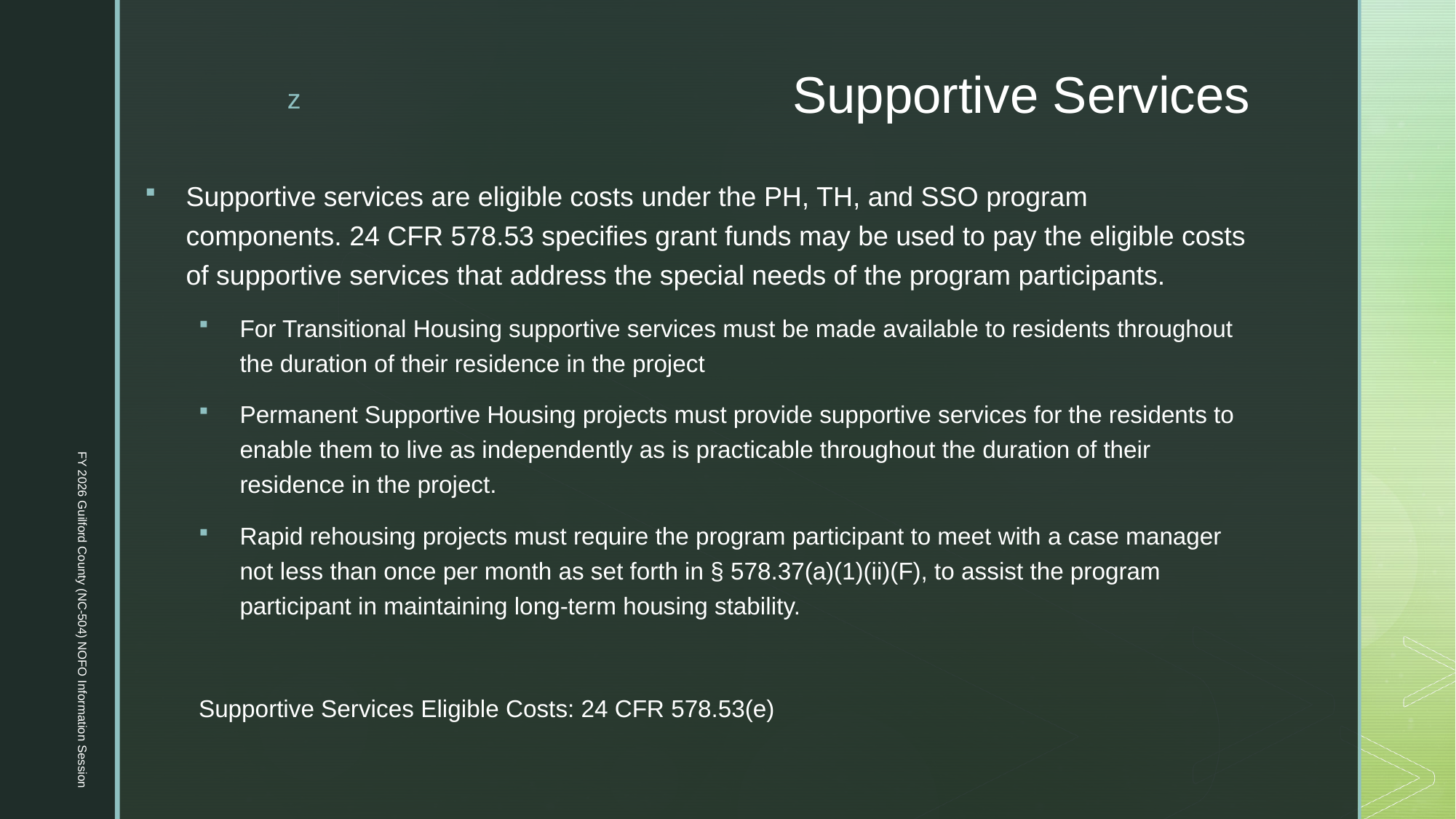

# Supportive Services
Supportive services are eligible costs under the PH, TH, and SSO program components. 24 CFR 578.53 specifies grant funds may be used to pay the eligible costs of supportive services that address the special needs of the program participants.
For Transitional Housing supportive services must be made available to residents throughout the duration of their residence in the project
Permanent Supportive Housing projects must provide supportive services for the residents to enable them to live as independently as is practicable throughout the duration of their residence in the project.
Rapid rehousing projects must require the program participant to meet with a case manager not less than once per month as set forth in § 578.37(a)(1)(ii)(F), to assist the program participant in maintaining long-term housing stability.

Supportive Services Eligible Costs: 24 CFR 578.53(e)

FY 2026 Guilford County (NC-504) NOFO Information Session